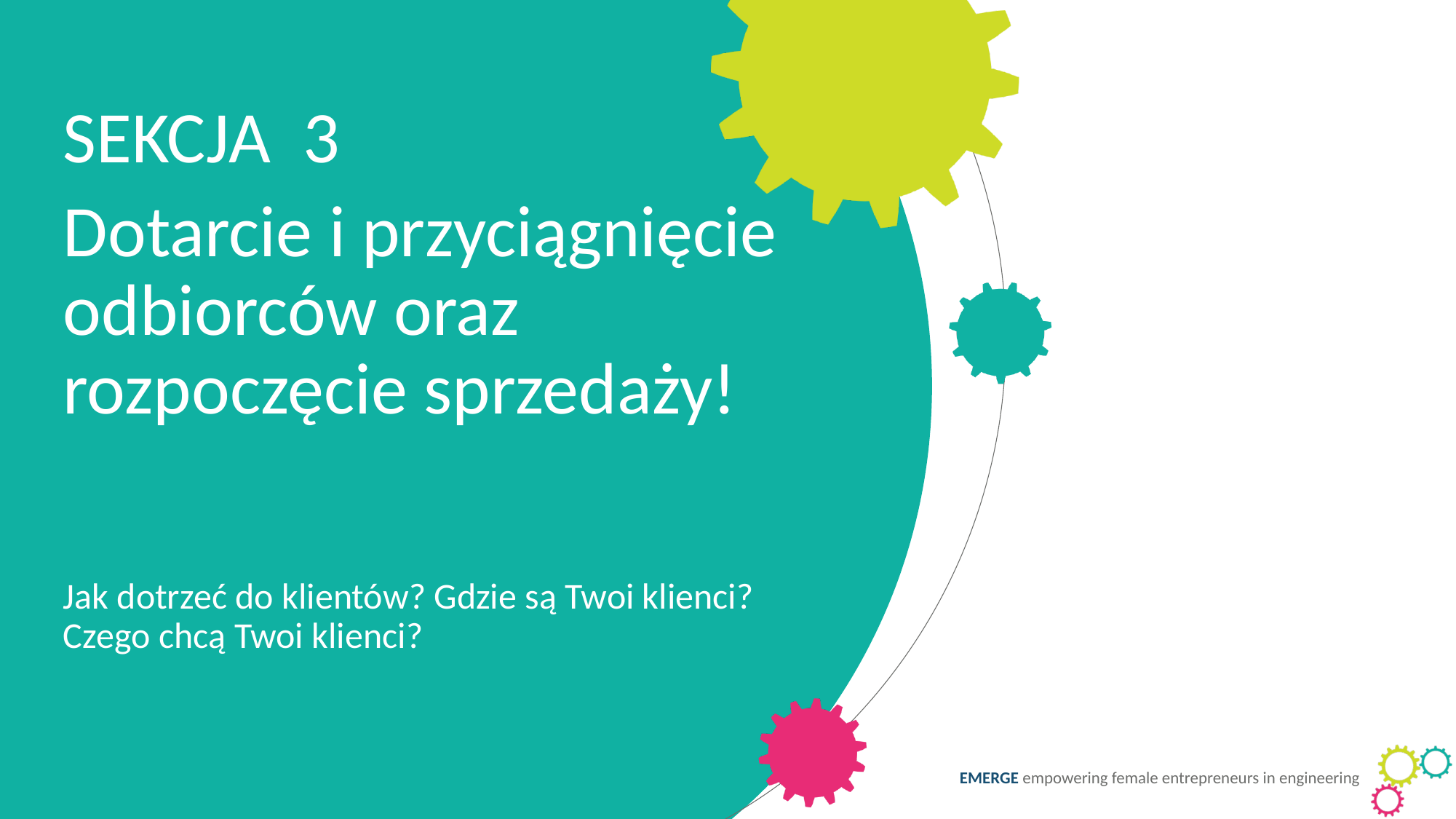

SEKCJA  3
Dotarcie i przyciągnięcie odbiorców oraz rozpoczęcie sprzedaży!

Jak dotrzeć do klientów? Gdzie są Twoi klienci? Czego chcą Twoi klienci?